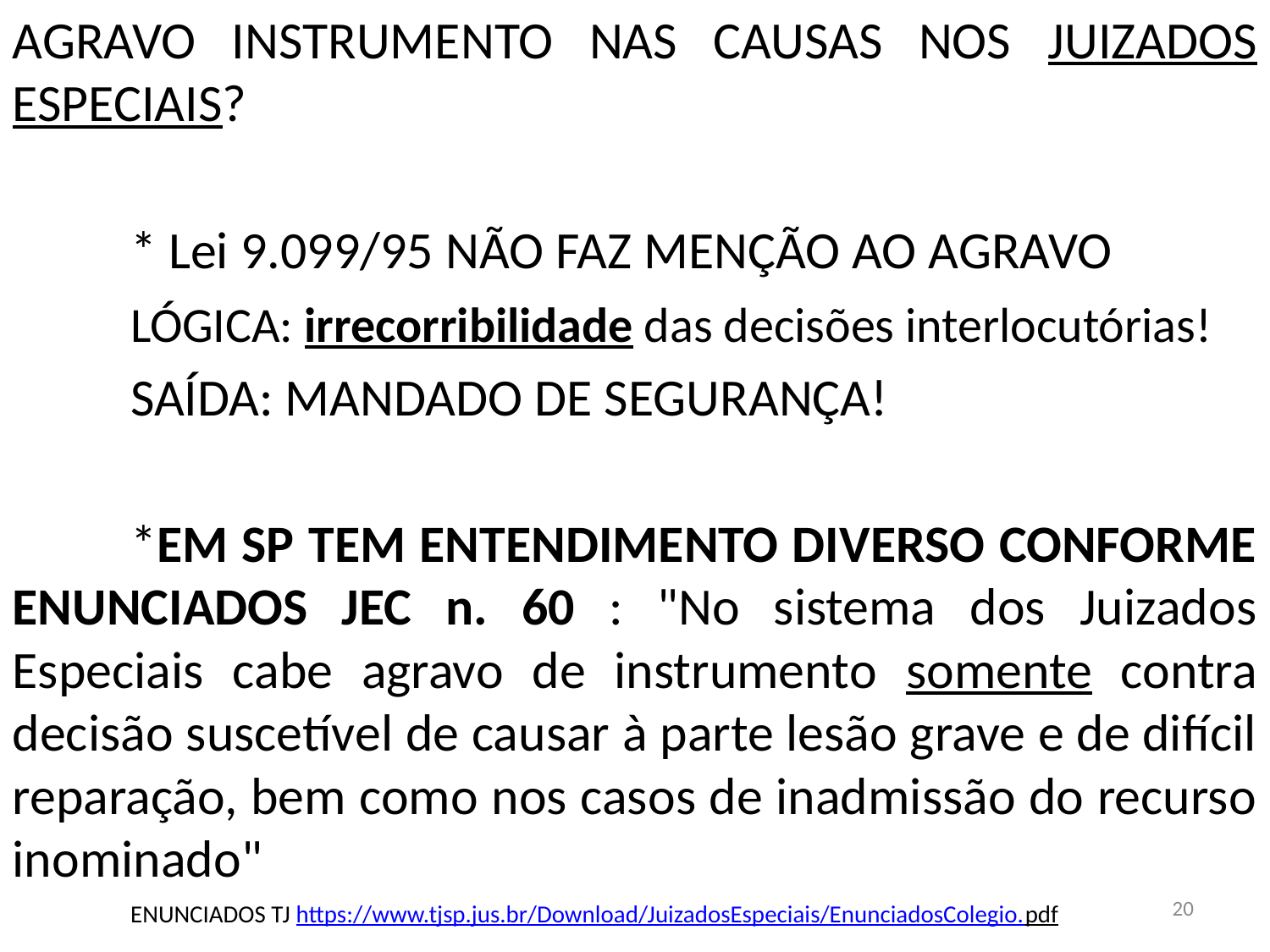

AGRAVO INSTRUMENTO NAS CAUSAS NOS JUIZADOS ESPECIAIS?

		* Lei 9.099/95 NÃO FAZ MENÇÃO AO AGRAVO
		LÓGICA: irrecorribilidade das decisões interlocutórias!
		SAÍDA: MANDADO DE SEGURANÇA!

	*EM SP TEM ENTENDIMENTO DIVERSO CONFORME ENUNCIADOS JEC n. 60 : "No sistema dos Juizados Especiais cabe agravo de instrumento somente contra decisão suscetível de causar à parte lesão grave e de difícil reparação, bem como nos casos de inadmissão do recurso inominado"
		ENUNCIADOS TJ https://www.tjsp.jus.br/Download/JuizadosEspeciais/EnunciadosColegio.pdf
20